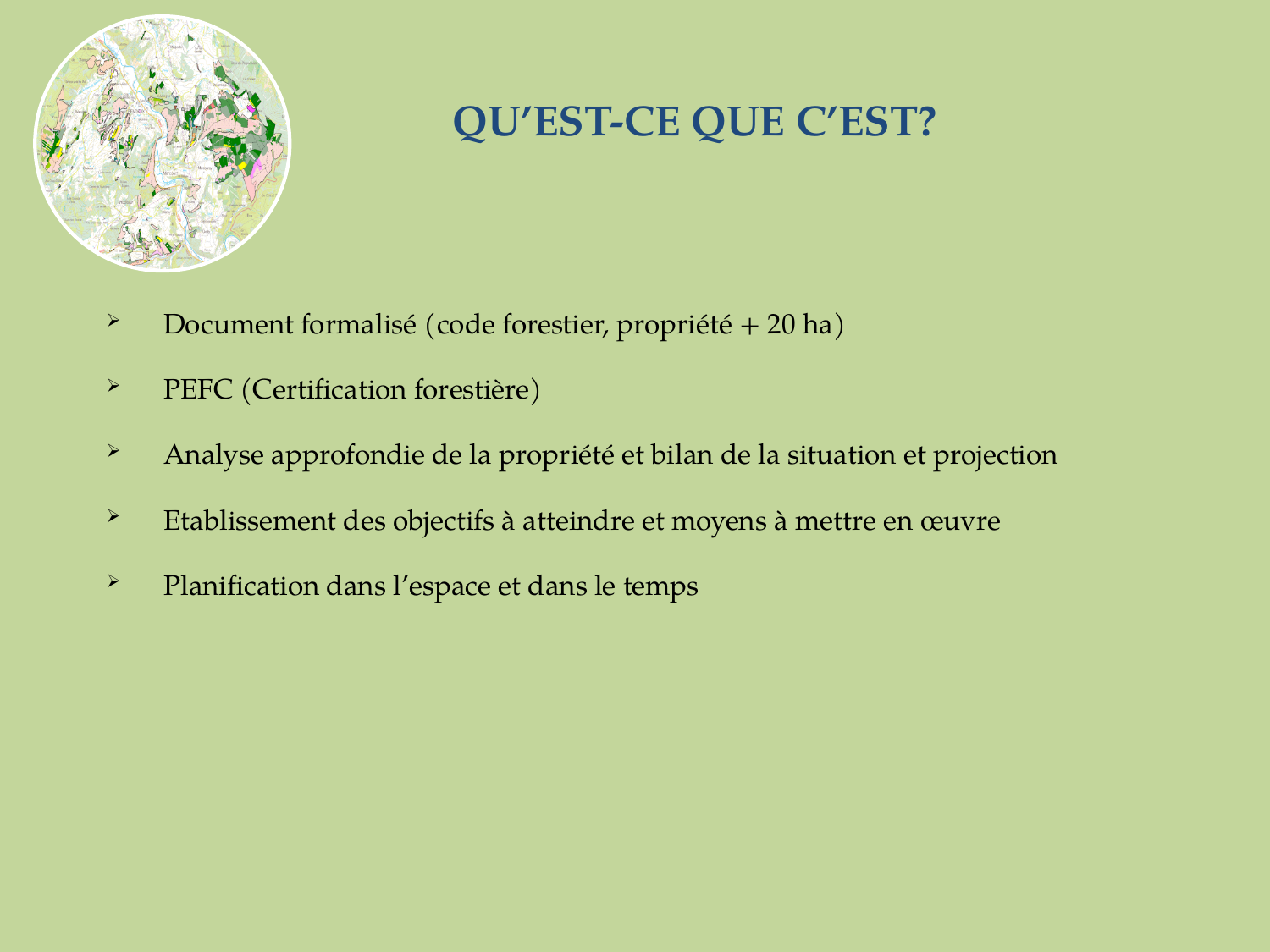

Qu’est-ce que c’est?

Document formalisé (code forestier, propriété + 20 ha)

PEFC (Certification forestière)

Analyse approfondie de la propriété et bilan de la situation et projection

Etablissement des objectifs à atteindre et moyens à mettre en œuvre

Planification dans l’espace et dans le temps